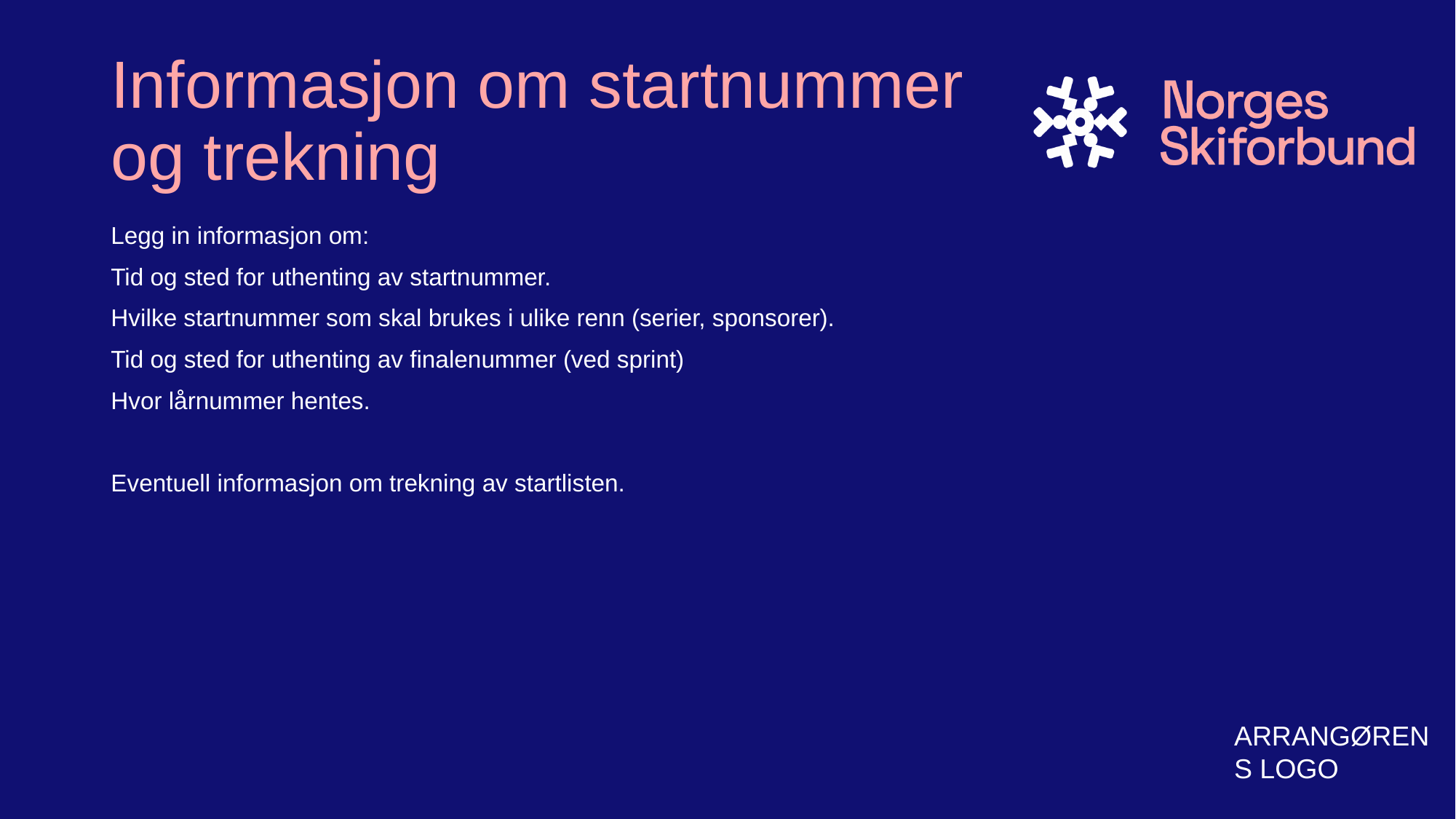

# Informasjon om startnummer og trekning
Legg in informasjon om:
Tid og sted for uthenting av startnummer.
Hvilke startnummer som skal brukes i ulike renn (serier, sponsorer).
Tid og sted for uthenting av finalenummer (ved sprint)
Hvor lårnummer hentes.

Eventuell informasjon om trekning av startlisten.
ARRANGØRENS LOGO